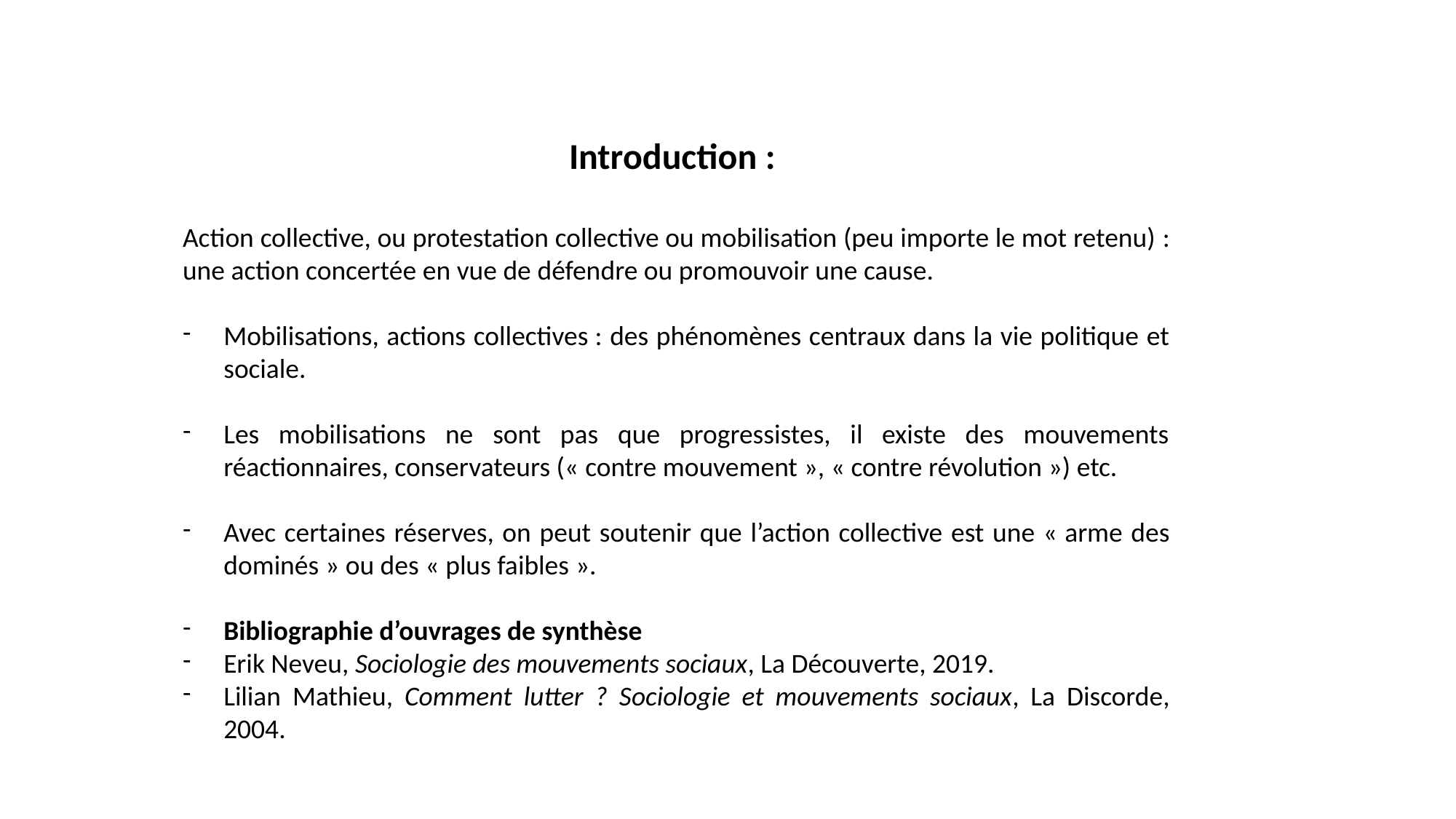

Introduction :

Action collective, ou protestation collective ou mobilisation (peu importe le mot retenu) : une action concertée en vue de défendre ou promouvoir une cause.

Mobilisations, actions collectives : des phénomènes centraux dans la vie politique et sociale.

Les mobilisations ne sont pas que progressistes, il existe des mouvements réactionnaires, conservateurs (« contre mouvement », « contre révolution ») etc.

Avec certaines réserves, on peut soutenir que l’action collective est une « arme des dominés » ou des « plus faibles ».

Bibliographie d’ouvrages de synthèse
Erik Neveu, Sociologie des mouvements sociaux, La Découverte, 2019.
Lilian Mathieu, Comment lutter ? Sociologie et mouvements sociaux, La Discorde, 2004.